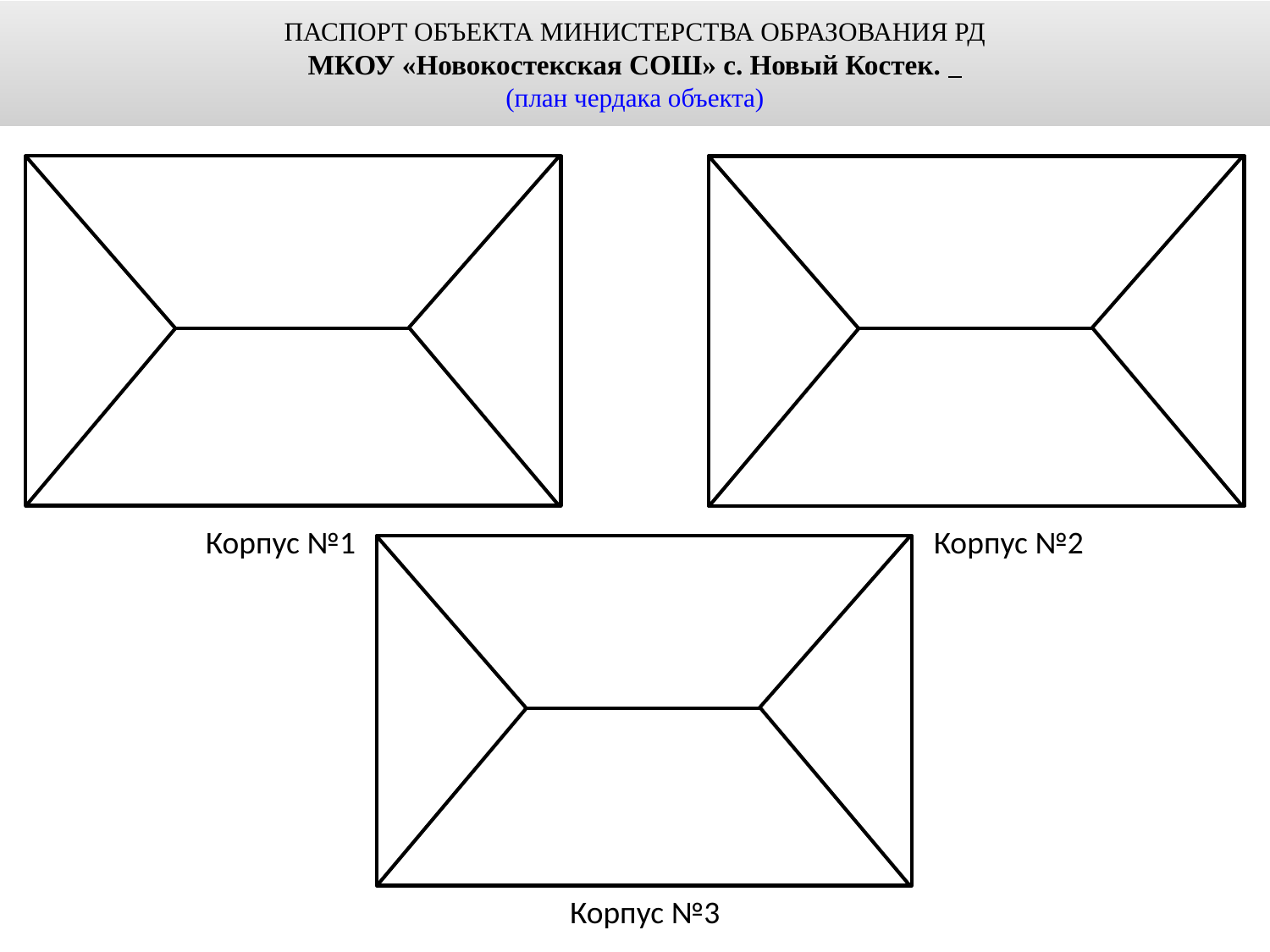

ПАСПОРТ ОБЪЕКТА МИНИСТЕРСТВА ОБРАЗОВАНИЯ РД
МКОУ «Новокостекская СОШ» с. Новый Костек.
(план чердака объекта)

Корпус №1
Корпус №2

Корпус №3